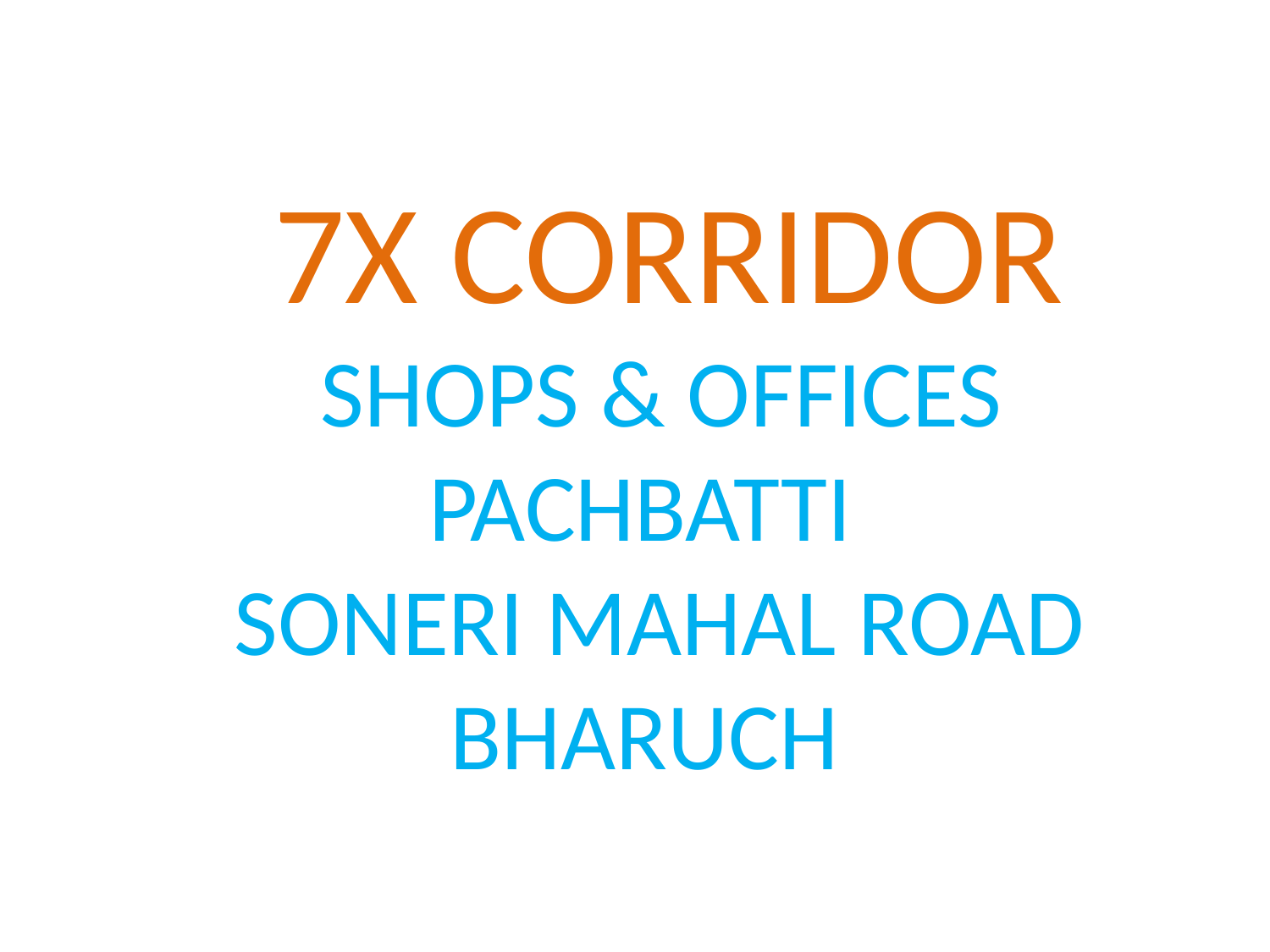

7X CORRIDOR
              SHOPS & OFFICES
                   PACHBATTI
          SONERI MAHAL ROAD
                    BHARUCH